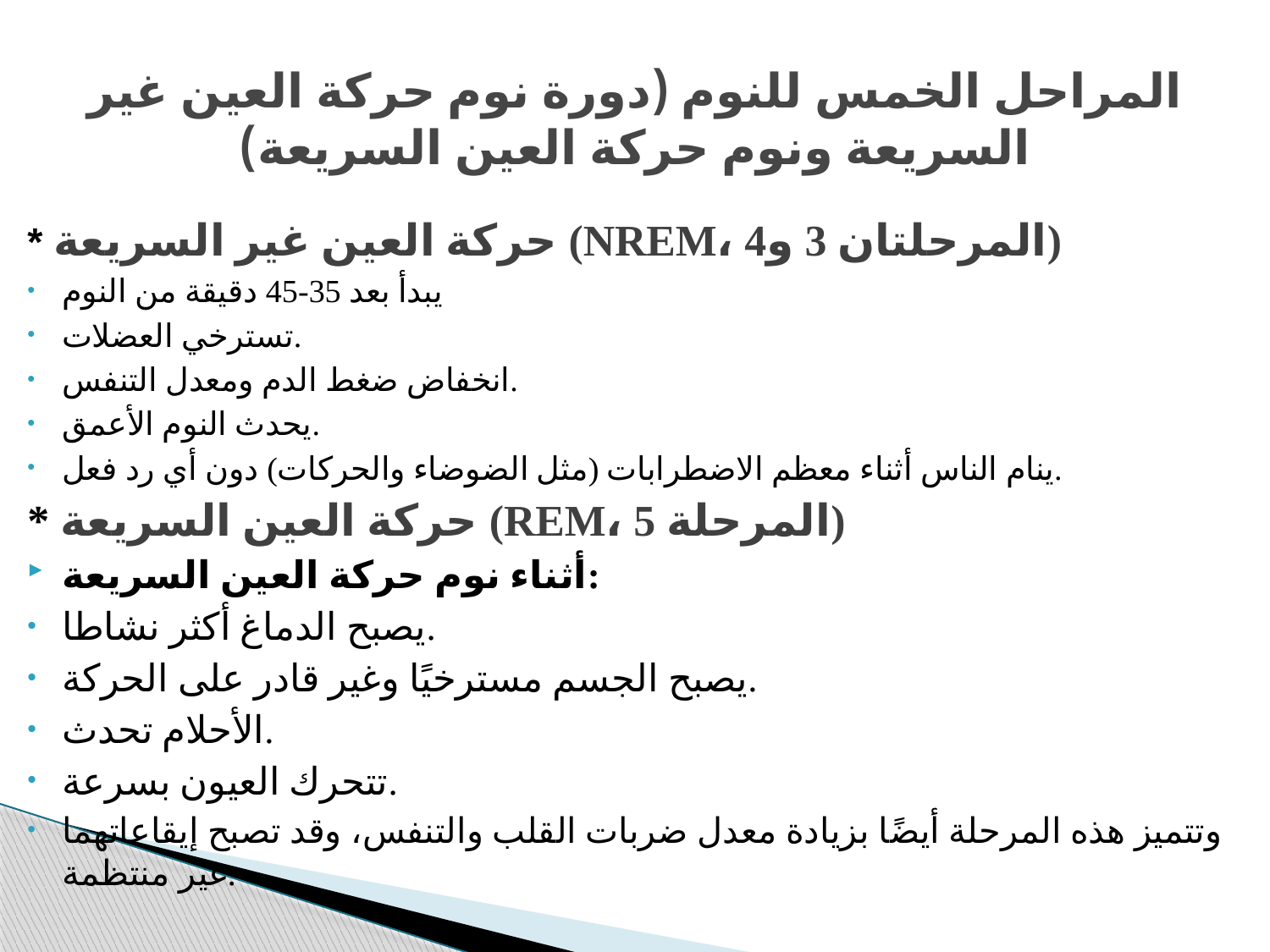

# المراحل الخمس للنوم (دورة نوم حركة العين غير السريعة ونوم حركة العين السريعة)
* حركة العين غير السريعة (NREM، المرحلتان 3 و4)
يبدأ بعد 35-45 دقيقة من النوم
تسترخي العضلات.
انخفاض ضغط الدم ومعدل التنفس.
يحدث النوم الأعمق.
ينام الناس أثناء معظم الاضطرابات (مثل الضوضاء والحركات) دون أي رد فعل.
* حركة العين السريعة (REM، المرحلة 5)
أثناء نوم حركة العين السريعة:
يصبح الدماغ أكثر نشاطا.
يصبح الجسم مسترخيًا وغير قادر على الحركة.
الأحلام تحدث.
تتحرك العيون بسرعة.
وتتميز هذه المرحلة أيضًا بزيادة معدل ضربات القلب والتنفس، وقد تصبح إيقاعاتهما غير منتظمة.